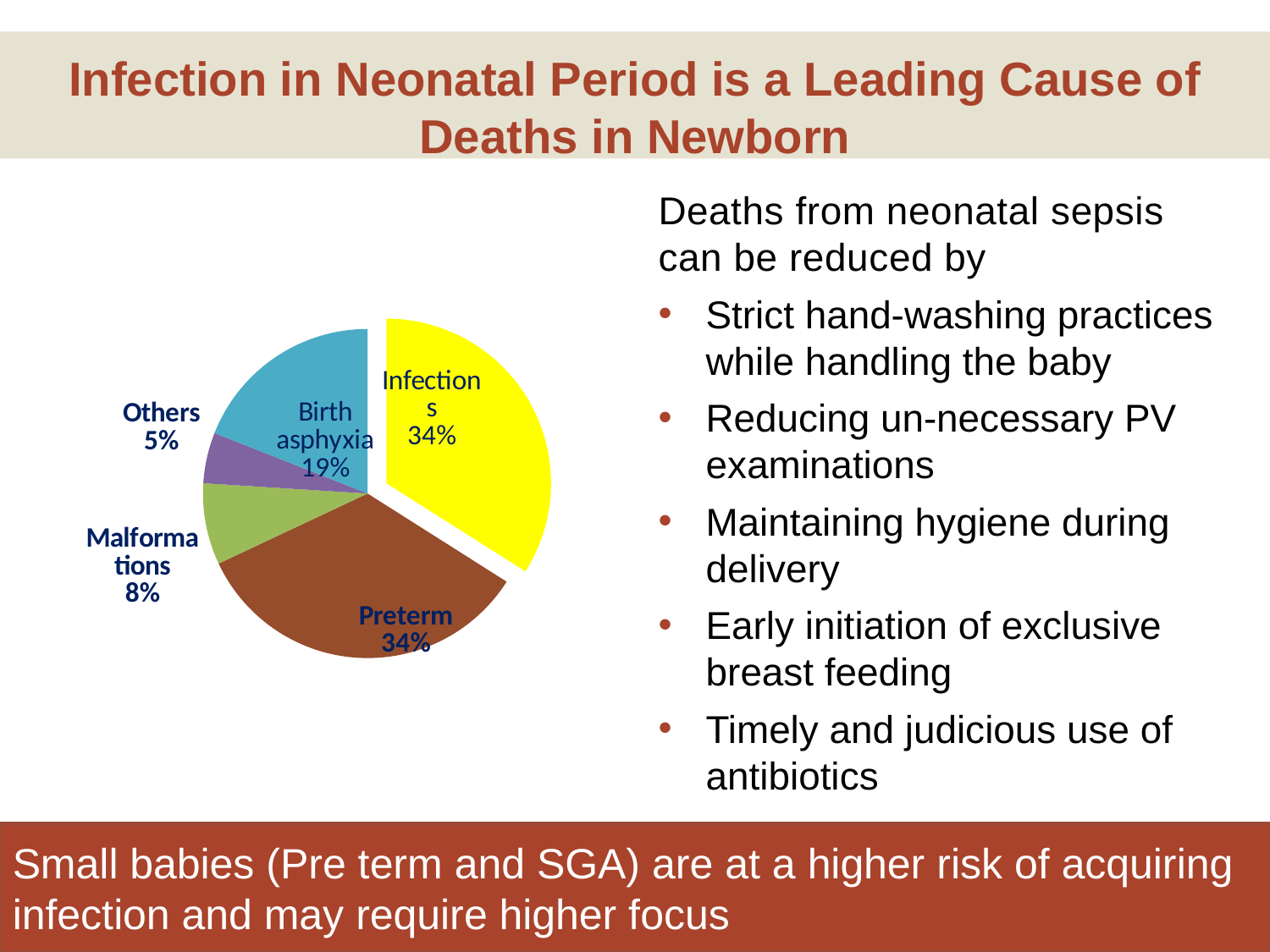

# Infection in Neonatal Period is a Leading Cause of Deaths in Newborn

[unsupported chart]

Deaths from neonatal sepsis can be reduced by
Strict hand-washing practices while handling the baby
Reducing un-necessary PV examinations
Maintaining hygiene during delivery
Early initiation of exclusive breast feeding
Timely and judicious use of antibiotics

### Chart

| Category |  |  |
|---|---|---|
| Infections | 34.0 | 34.0 |
| Preterm | 34.0 | 34.0 |
| Malformations | 8.0 | 8.0 |
| Others | 5.0 | 5.0 |
| Birth asphyxia | 19.0 | 19.0 |
Small babies (Pre term and SGA) are at a higher risk of acquiring infection and may require higher focus
3